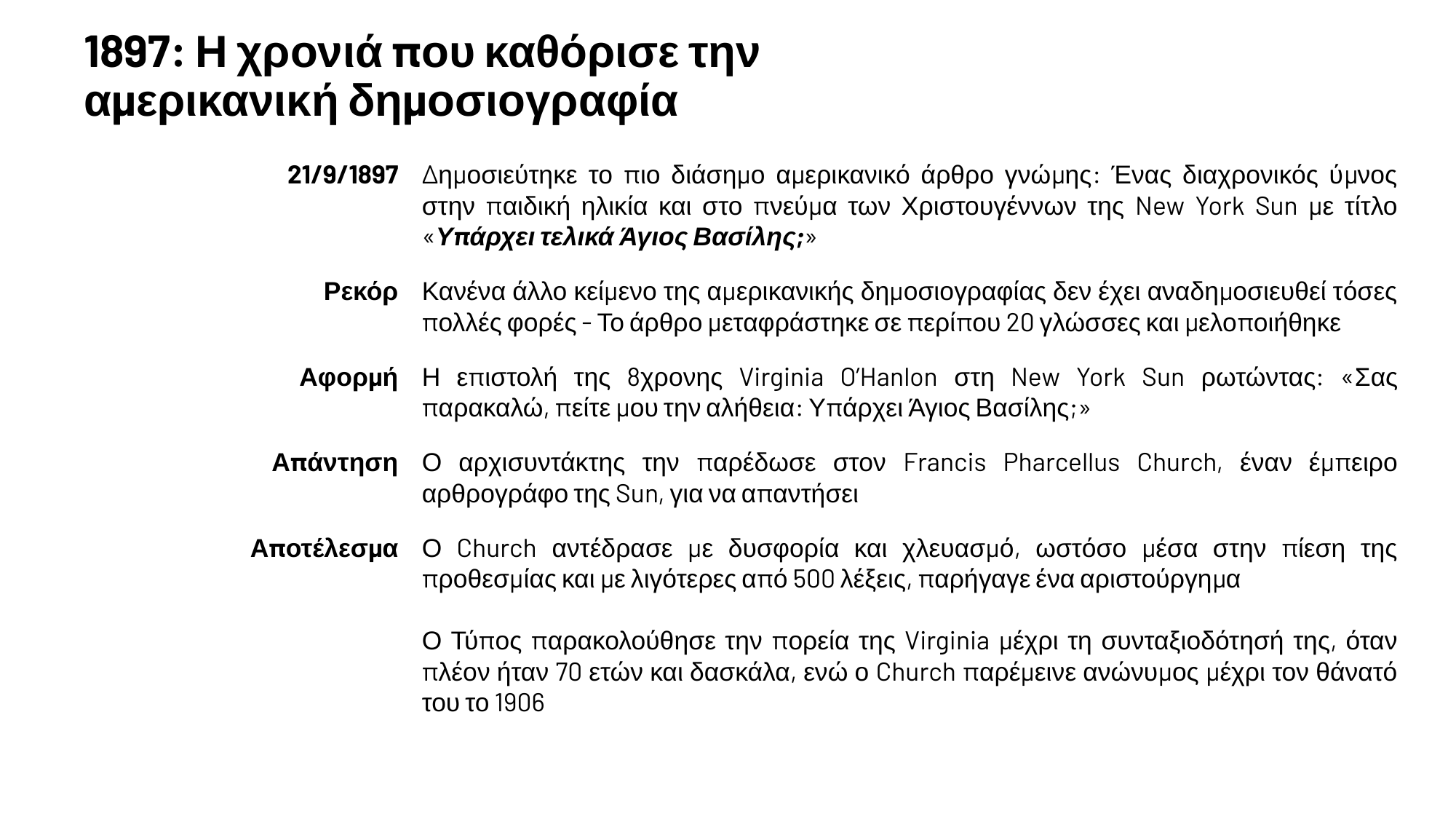

# 1897: Η χρονιά που καθόρισε την αμερικανική δημοσιογραφία
| 21/9/1897 | Δημοσιεύτηκε το πιο διάσημο αμερικανικό άρθρο γνώμης: Ένας διαχρονικός ύμνος στην παιδική ηλικία και στο πνεύμα των Χριστουγέννων της New York Sun με τίτλο «Υπάρχει τελικά Άγιος Βασίλης;» |
| --- | --- |
| Ρεκόρ | Κανένα άλλο κείμενο της αμερικανικής δημοσιογραφίας δεν έχει αναδημοσιευθεί τόσες πολλές φορές - Το άρθρο μεταφράστηκε σε περίπου 20 γλώσσες και μελοποιήθηκε |
| Αφορμή | Η επιστολή της 8χρονης Virginia O’Hanlon στη New York Sun ρωτώντας: «Σας παρακαλώ, πείτε μου την αλήθεια: Υπάρχει Άγιος Βασίλης;» |
| Απάντηση | Ο αρχισυντάκτης την παρέδωσε στον Francis Pharcellus Church, έναν έμπειρο αρθρογράφο της Sun, για να απαντήσει |
| Αποτέλεσμα | Ο Church αντέδρασε με δυσφορία και χλευασμό, ωστόσο μέσα στην πίεση της προθεσμίας και με λιγότερες από 500 λέξεις, παρήγαγε ένα αριστούργημα Ο Τύπος παρακολούθησε την πορεία της Virginia μέχρι τη συνταξιοδότησή της, όταν πλέον ήταν 70 ετών και δασκάλα, ενώ ο Church παρέμεινε ανώνυμος μέχρι τον θάνατό του το 1906 |